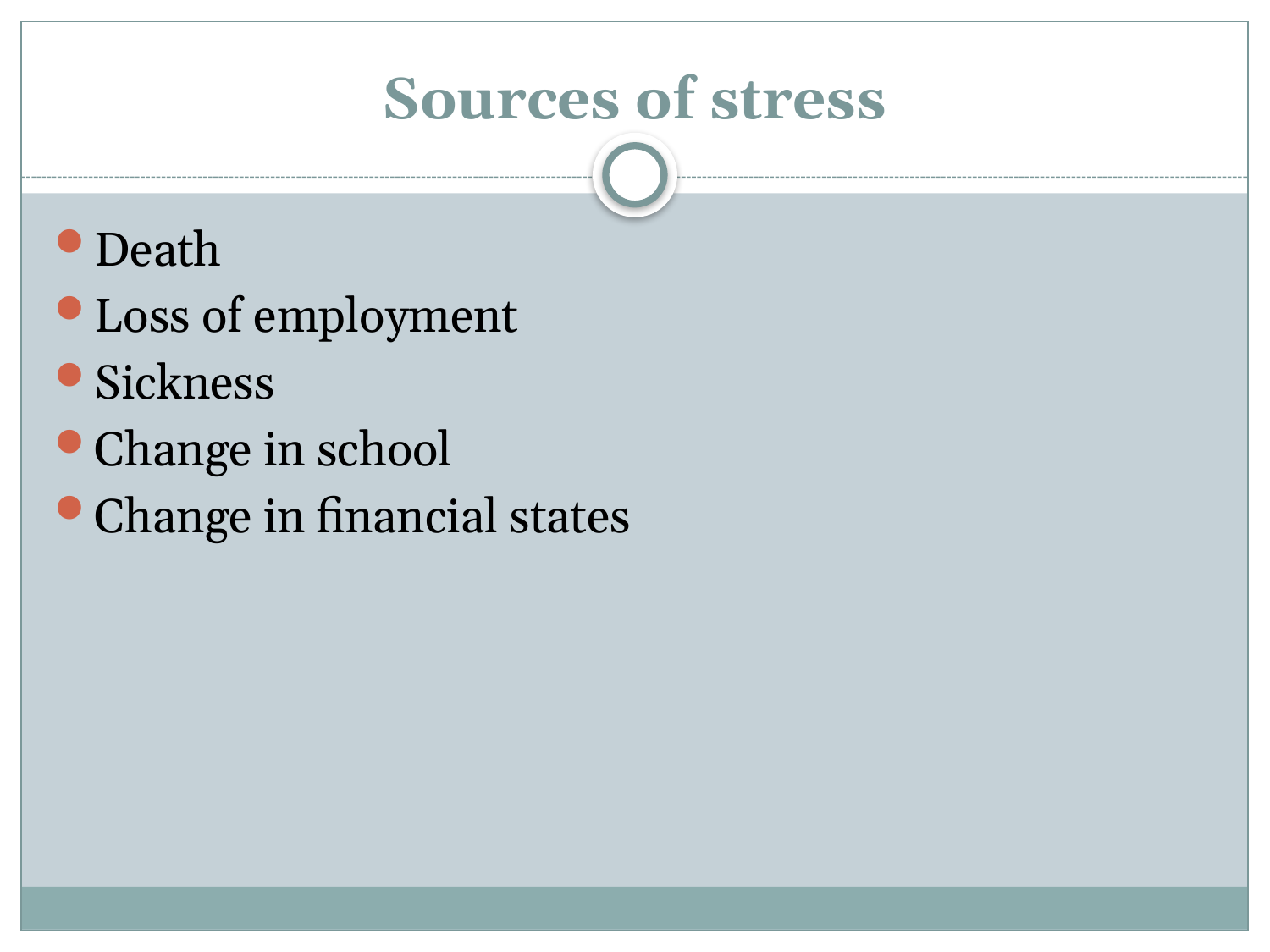

# Sources of stress
Death
Loss of employment
Sickness
Change in school
Change in financial states